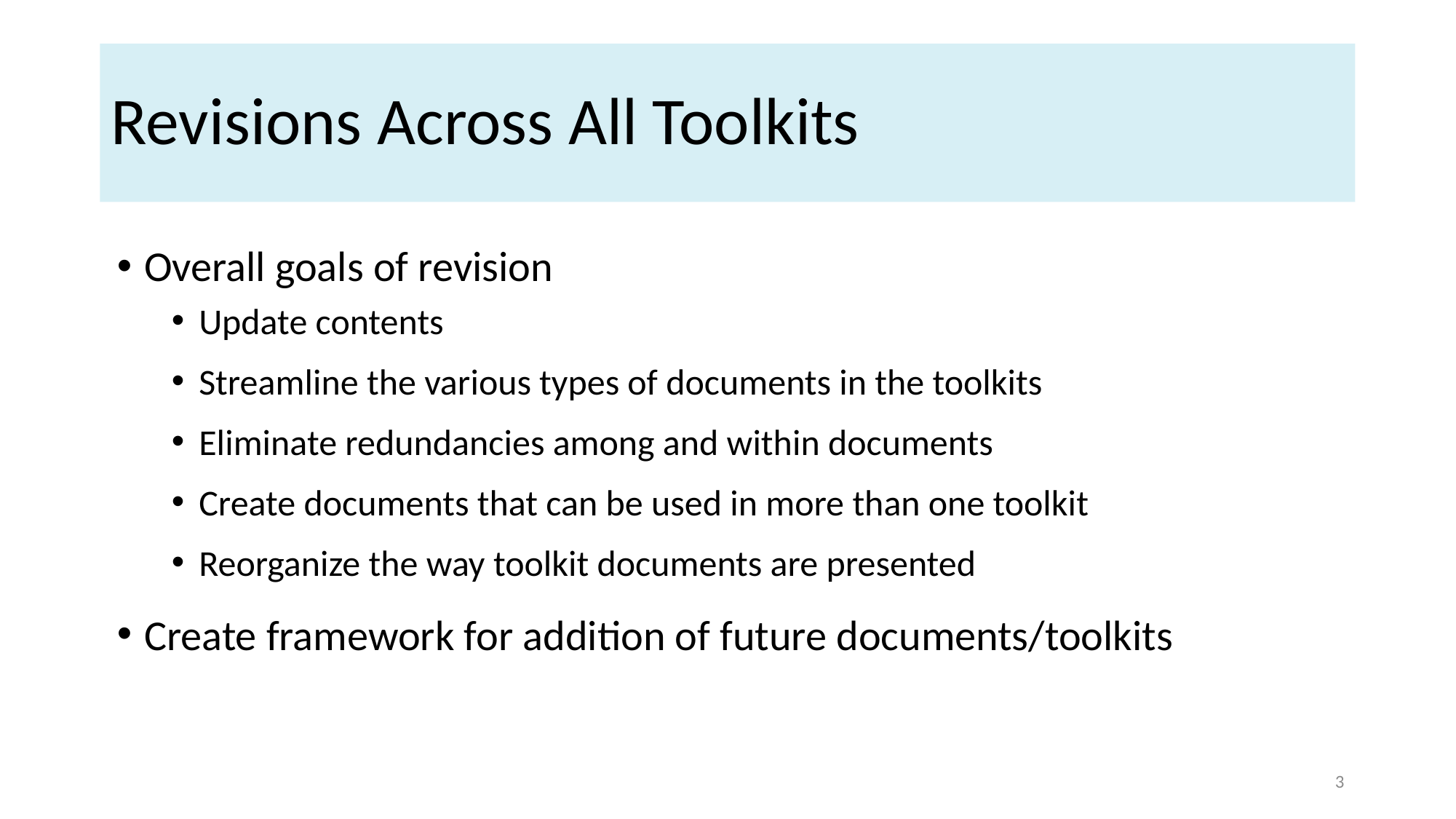

# Revisions Across All Toolkits
Overall goals of revision
Update contents
Streamline the various types of documents in the toolkits
Eliminate redundancies among and within documents
Create documents that can be used in more than one toolkit
Reorganize the way toolkit documents are presented
Create framework for addition of future documents/toolkits
3